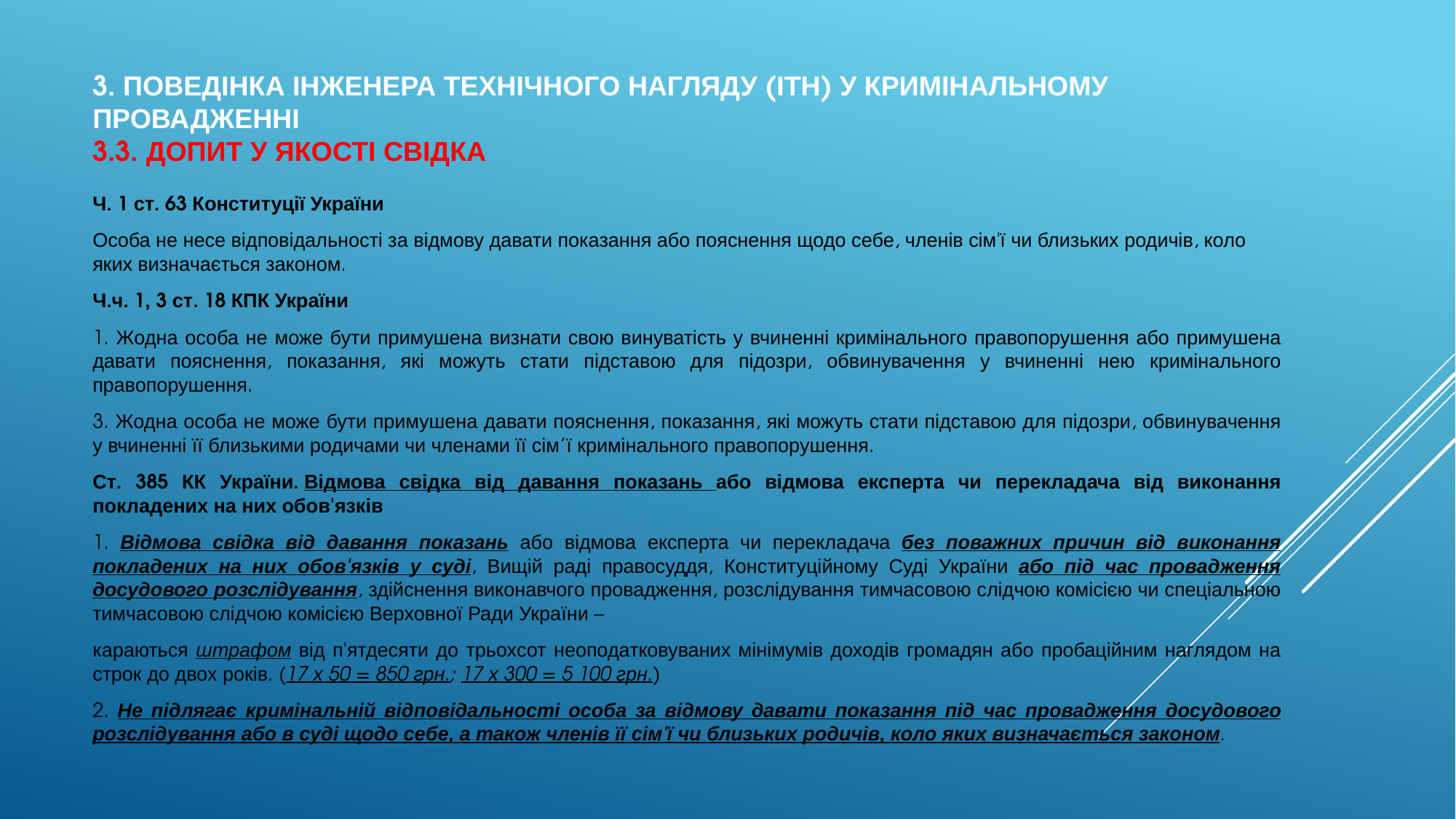

# 3. поведінка інженера технічного нагляду (ІТН) у кримінальному провадженні 3.3. допит у якості свідка

Ч. 1 ст. 63 Конституції України
Особа не несе відповідальності за відмову давати показання або пояснення щодо себе, членів сім'ї чи близьких родичів, коло яких визначається законом.
Ч.ч. 1, 3 ст. 18 КПК України
1. Жодна особа не може бути примушена визнати свою винуватість у вчиненні кримінального правопорушення або примушена давати пояснення, показання, які можуть стати підставою для підозри, обвинувачення у вчиненні нею кримінального правопорушення.
3. Жодна особа не може бути примушена давати пояснення, показання, які можуть стати підставою для підозри, обвинувачення у вчиненні її близькими родичами чи членами її сім’ї кримінального правопорушення.
Ст. 385 КК України. Відмова свідка від давання показань або відмова експерта чи перекладача від виконання покладених на них обов'язків
1. Відмова свідка від давання показань або відмова експерта чи перекладача без поважних причин від виконання покладених на них обов'язків у суді, Вищій раді правосуддя, Конституційному Суді України або під час провадження досудового розслідування, здійснення виконавчого провадження, розслідування тимчасовою слідчою комісією чи спеціальною тимчасовою слідчою комісією Верховної Ради України –
караються штрафом від п'ятдесяти до трьохсот неоподатковуваних мінімумів доходів громадян або пробаційним наглядом на строк до двох років. (17 х 50 = 850 грн.; 17 х 300 = 5 100 грн.)
2. Не підлягає кримінальній відповідальності особа за відмову давати показання під час провадження досудового розслідування або в суді щодо себе, а також членів її сім'ї чи близьких родичів, коло яких визначається законом.